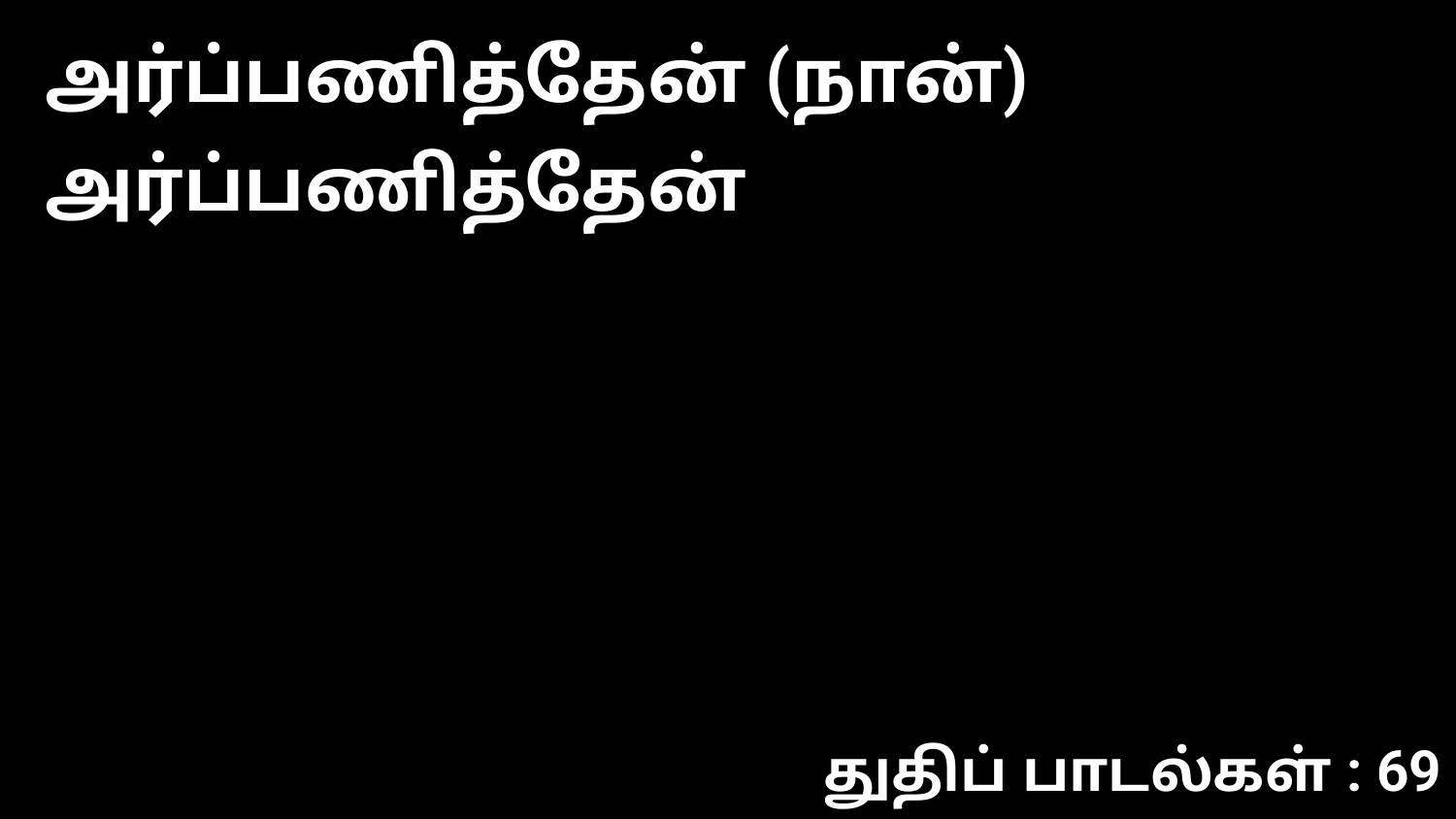

அர்ப்பணித்தேன் (நான்) அர்ப்பணித்தேன்
துதிப் பாடல்கள் : 69